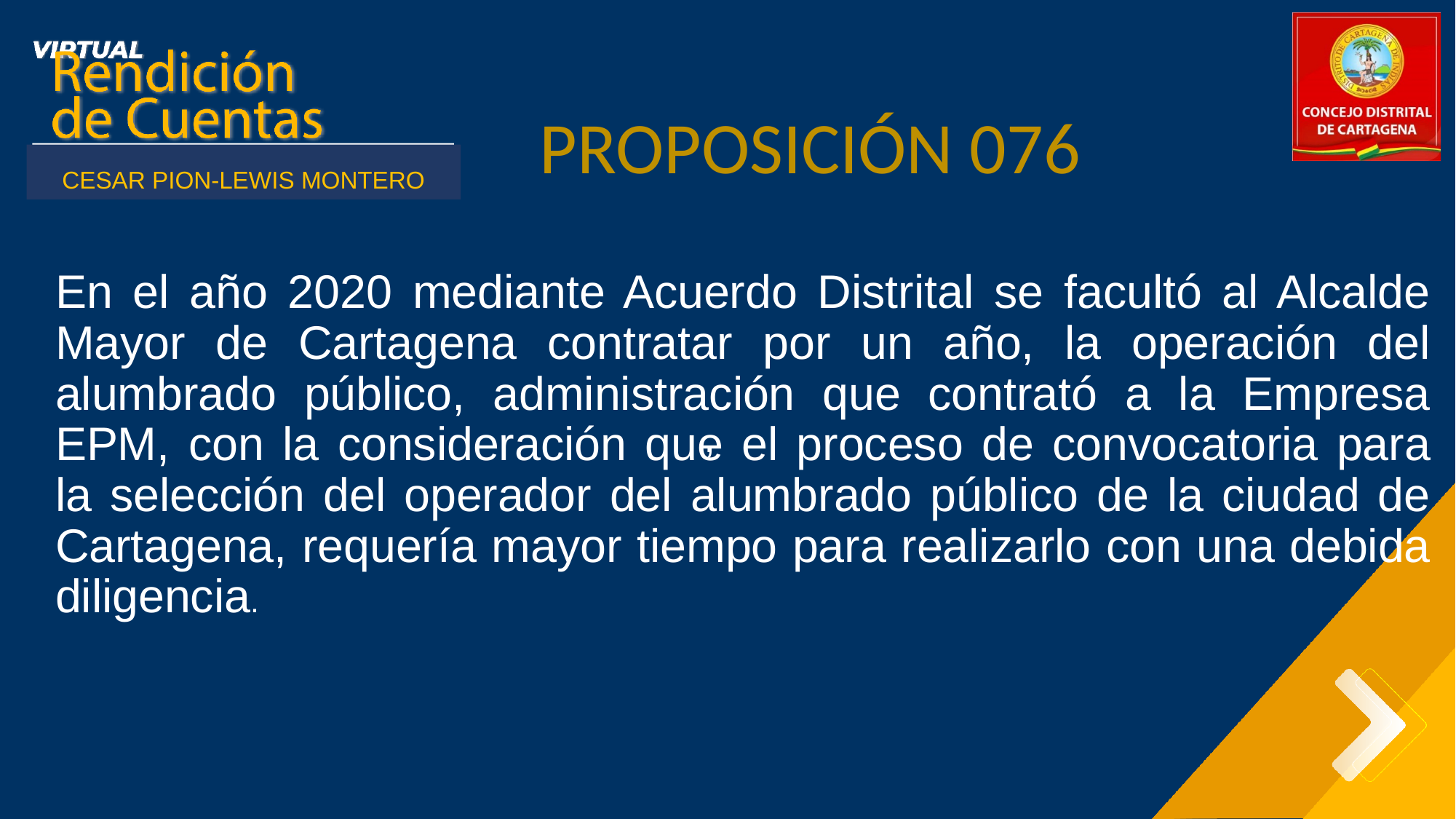

PROPOSICIÓN 076
 Primer Semestre 2021
CESAR PION-LEWIS MONTERO
En el año 2020 mediante Acuerdo Distrital se facultó al Alcalde Mayor de Cartagena contratar por un año, la operación del alumbrado público, administración que contrató a la Empresa EPM, con la consideración que el proceso de convocatoria para la selección del operador del alumbrado público de la ciudad de Cartagena, requería mayor tiempo para realizarlo con una debida diligencia.

,